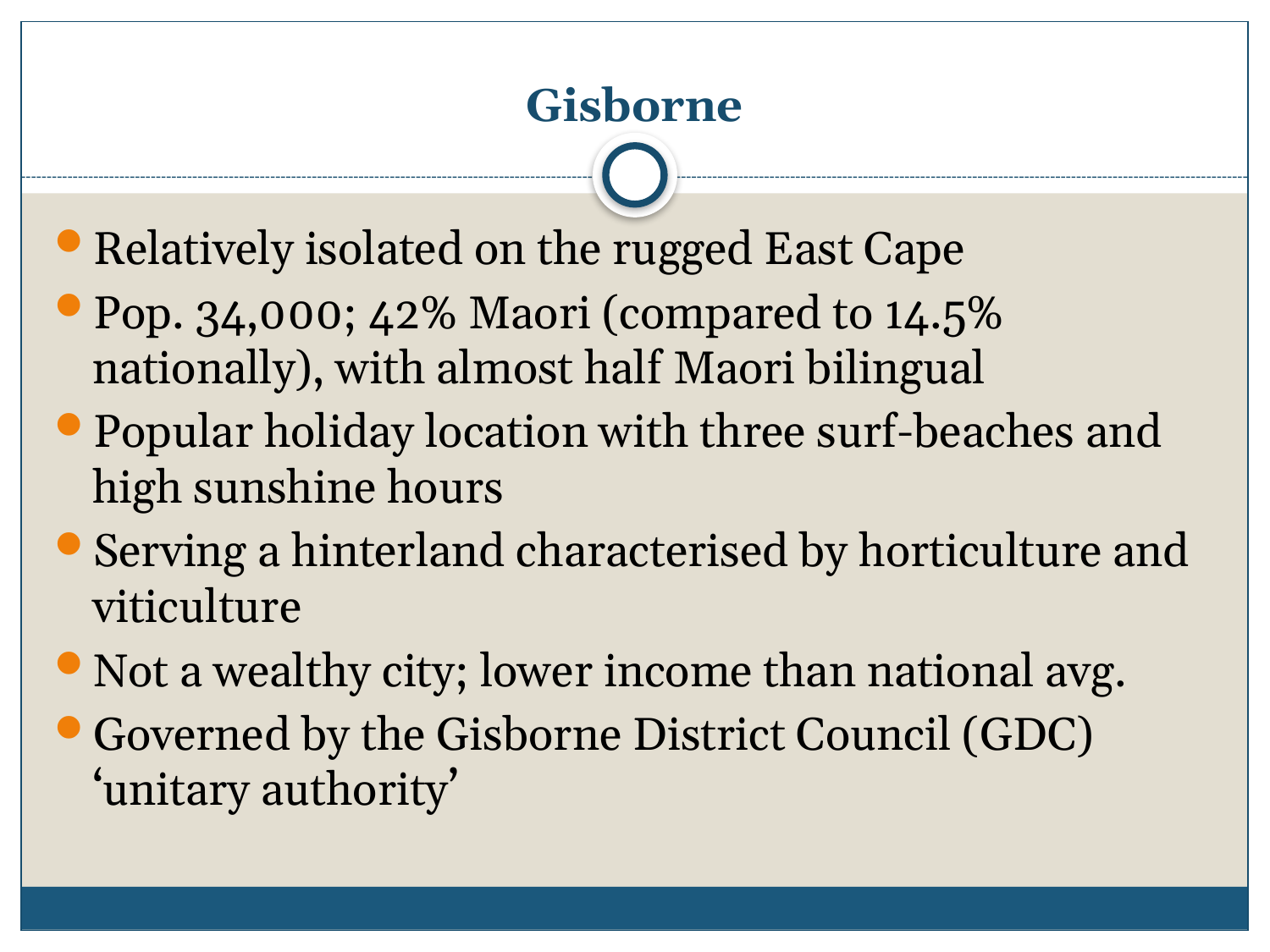

# Gisborne
Relatively isolated on the rugged East Cape
Pop. 34,000; 42% Maori (compared to 14.5% nationally), with almost half Maori bilingual
Popular holiday location with three surf-beaches and high sunshine hours
Serving a hinterland characterised by horticulture and viticulture
Not a wealthy city; lower income than national avg.
Governed by the Gisborne District Council (GDC) ‘unitary authority’